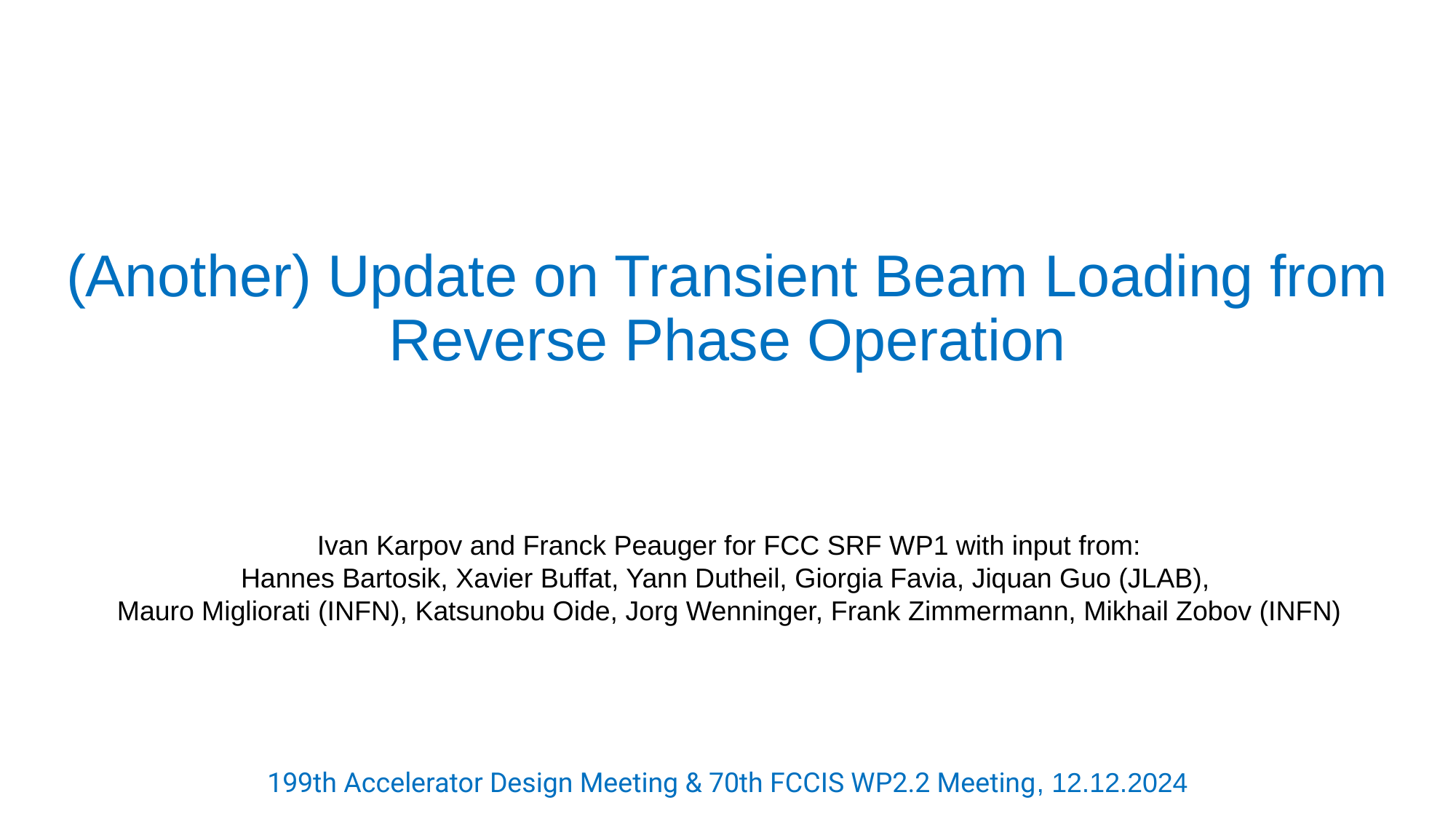

# (Another) Update on Transient Beam Loading from Reverse Phase Operation
Ivan Karpov and Franck Peauger for FCC SRF WP1 with input from:
Hannes Bartosik, Xavier Buffat, Yann Dutheil, Giorgia Favia, Jiquan Guo (JLAB),
Mauro Migliorati (INFN), Katsunobu Oide, Jorg Wenninger, Frank Zimmermann, Mikhail Zobov (INFN)
199th Accelerator Design Meeting & 70th FCCIS WP2.2 Meeting, 12.12.2024